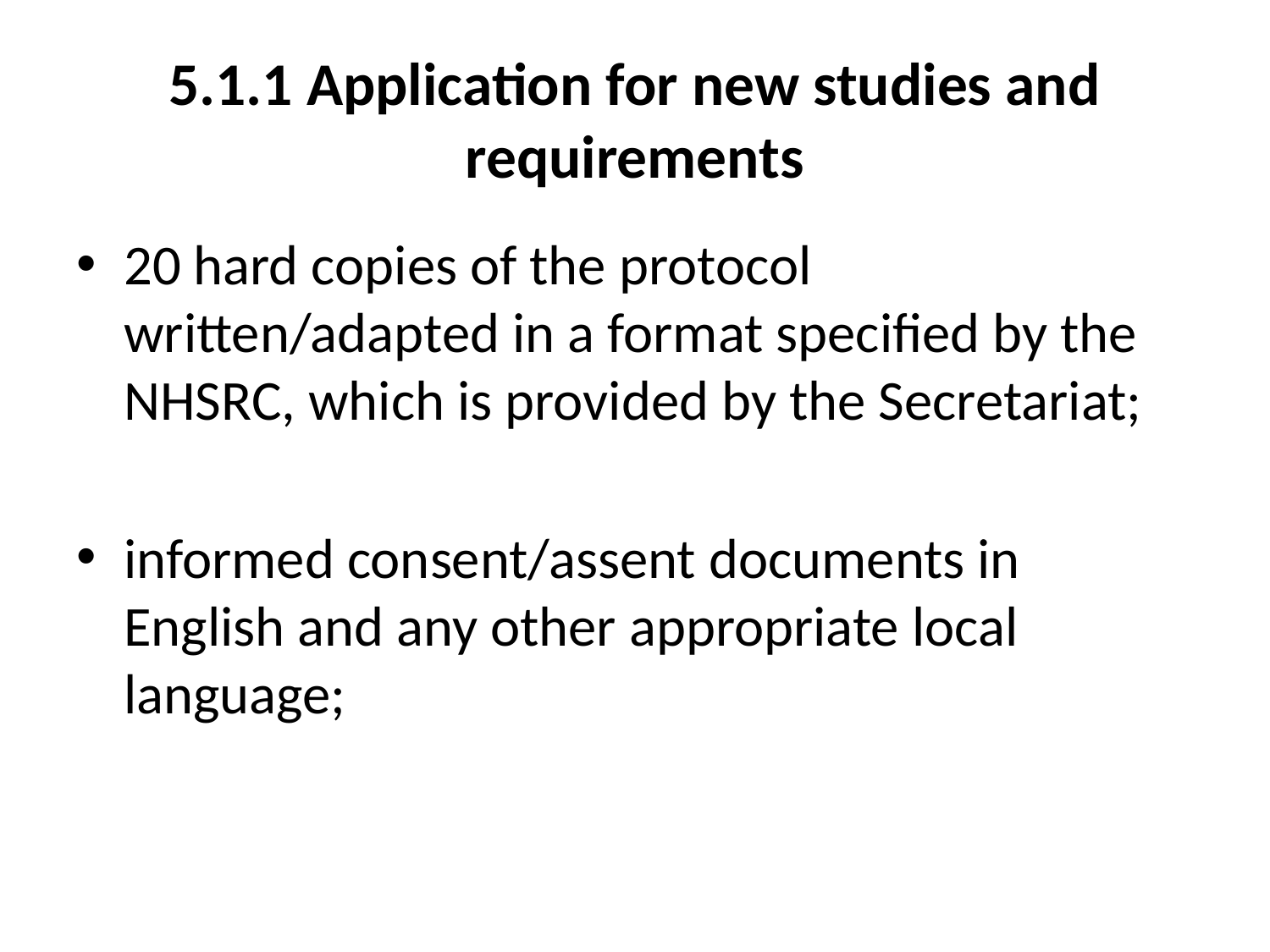

# 5.1.1 Application for new studies and requirements
20 hard copies of the protocol written/adapted in a format specified by the NHSRC, which is provided by the Secretariat;

informed consent/assent documents in English and any other appropriate local language;